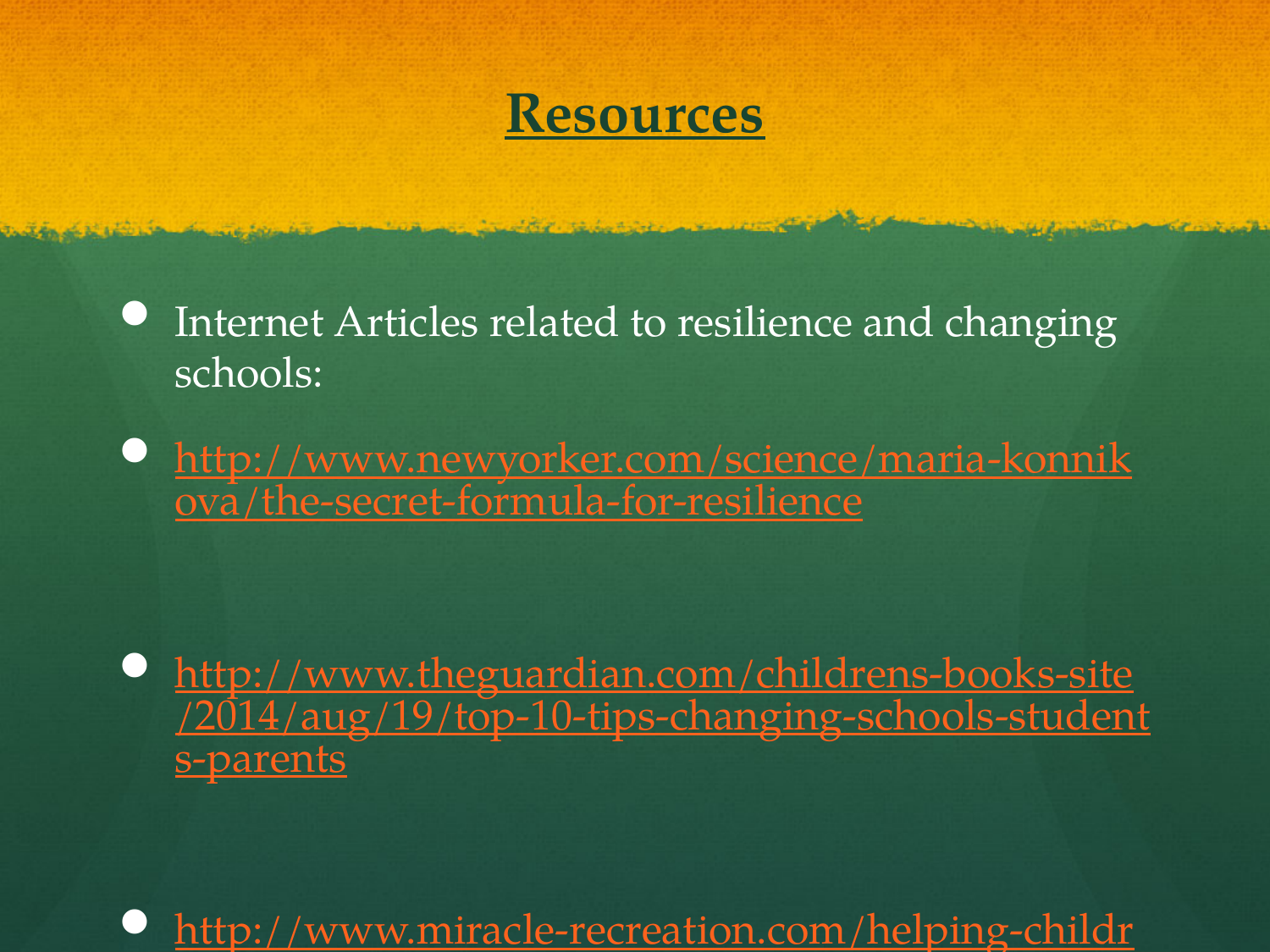

# Resources
Internet Articles related to resilience and changing schools:
http://www.newyorker.com/science/maria-konnikova/the-secret-formula-for-resilience

http://www.theguardian.com/childrens-books-site/2014/aug/19/top-10-tips-changing-schools-students-parents

http://www.miracle-recreation.com/helping-children-transition-easily-into-a-new-school-environment/